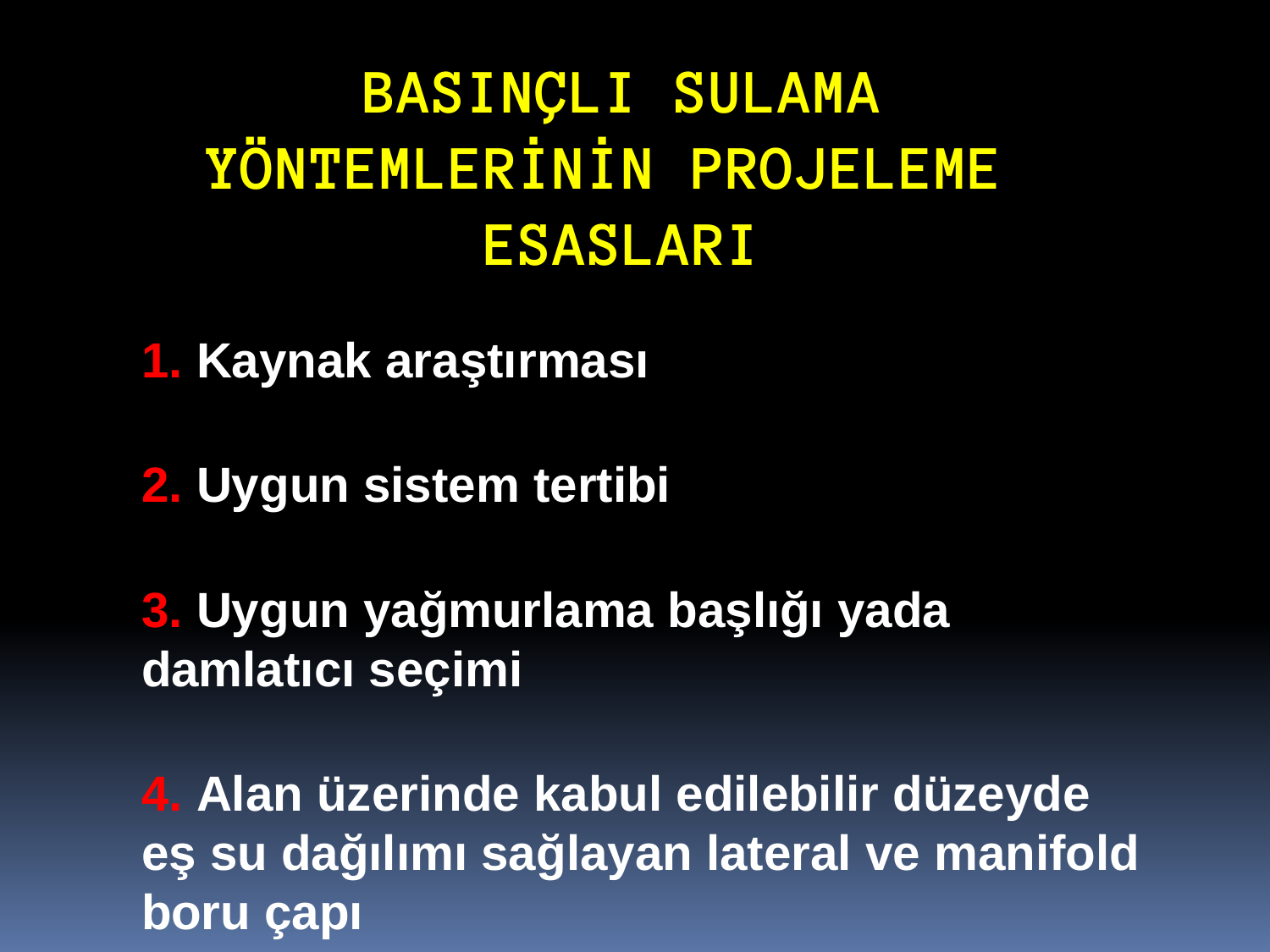

BASINÇLI SULAMA YÖNTEMLERİNİN PROJELEME  ESASLARI
1. Kaynak araştırması

2. Uygun sistem tertibi

3. Uygun yağmurlama başlığı yada damlatıcı seçimi

4. Alan üzerinde kabul edilebilir düzeyde eş su dağılımı sağlayan lateral ve manifold boru çapı